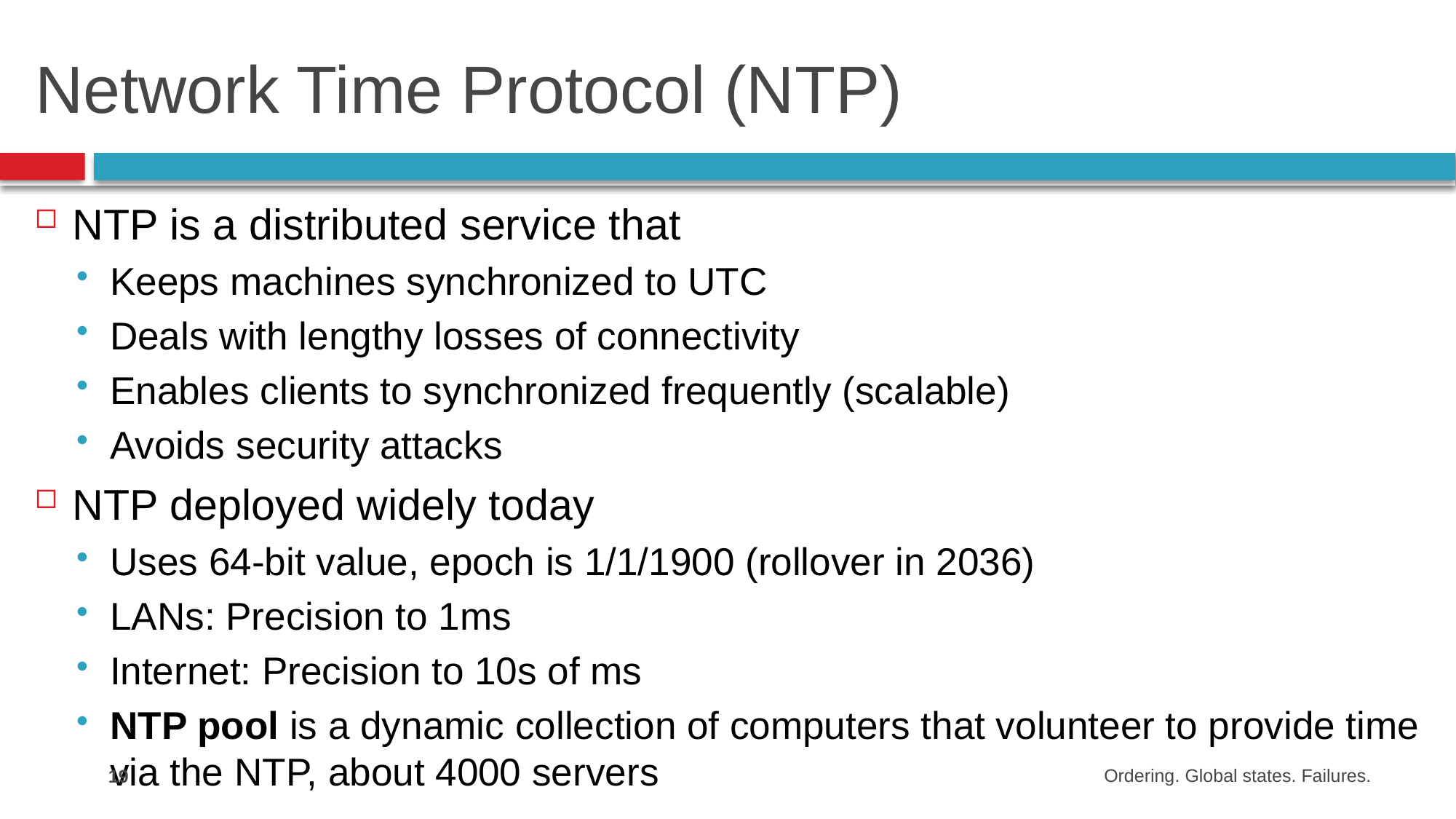

# Network Time Protocol (NTP)
NTP is a distributed service that
Keeps machines synchronized to UTC
Deals with lengthy losses of connectivity
Enables clients to synchronized frequently (scalable)
Avoids security attacks
NTP deployed widely today
Uses 64-bit value, epoch is 1/1/1900 (rollover in 2036)
LANs: Precision to 1ms
Internet: Precision to 10s of ms
NTP pool is a dynamic collection of computers that volunteer to provide time via the NTP, about 4000 servers

19
Ordering. Global states. Failures.